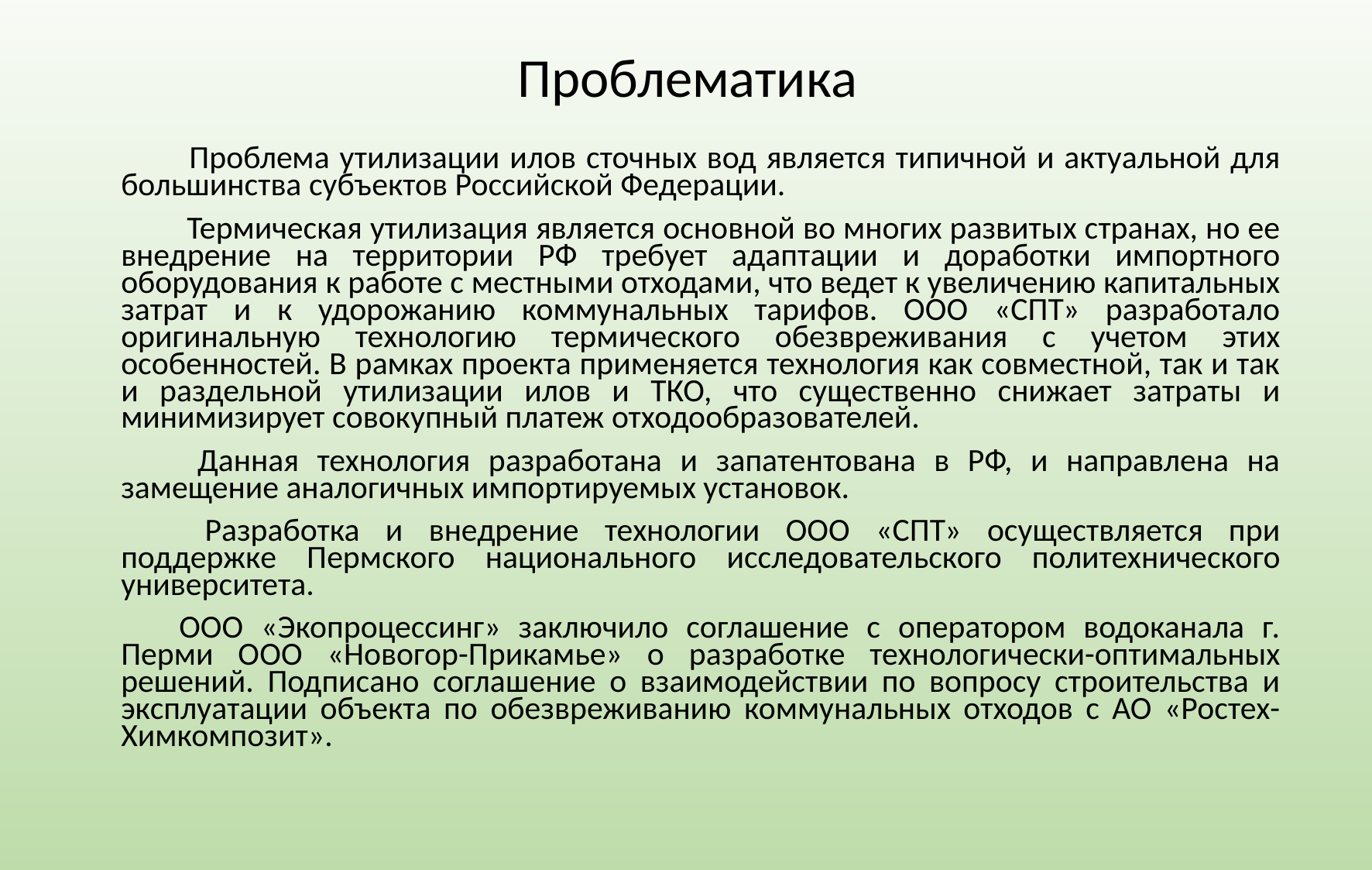

# Проблематика
 Проблема утилизации илов сточных вод является типичной и актуальной для большинства субъектов Российской Федерации.
 Термическая утилизация является основной во многих развитых странах, но ее внедрение на территории РФ требует адаптации и доработки импортного оборудования к работе с местными отходами, что ведет к увеличению капитальных затрат и к удорожанию коммунальных тарифов. ООО «СПТ» разработало оригинальную технологию термического обезвреживания с учетом этих особенностей. В рамках проекта применяется технология как совместной, так и так и раздельной утилизации илов и ТКО, что существенно снижает затраты и минимизирует совокупный платеж отходообразователей.
 Данная технология разработана и запатентована в РФ, и направлена на замещение аналогичных импортируемых установок.
 Разработка и внедрение технологии ООО «СПТ» осуществляется при поддержке Пермского национального исследовательского политехнического университета.
ООО «Экопроцессинг» заключило соглашение с оператором водоканала г. Перми ООО «Новогор-Прикамье» о разработке технологически-оптимальных решений. Подписано соглашение о взаимодействии по вопросу строительства и эксплуатации объекта по обезвреживанию коммунальных отходов с АО «Ростех-Химкомпозит».